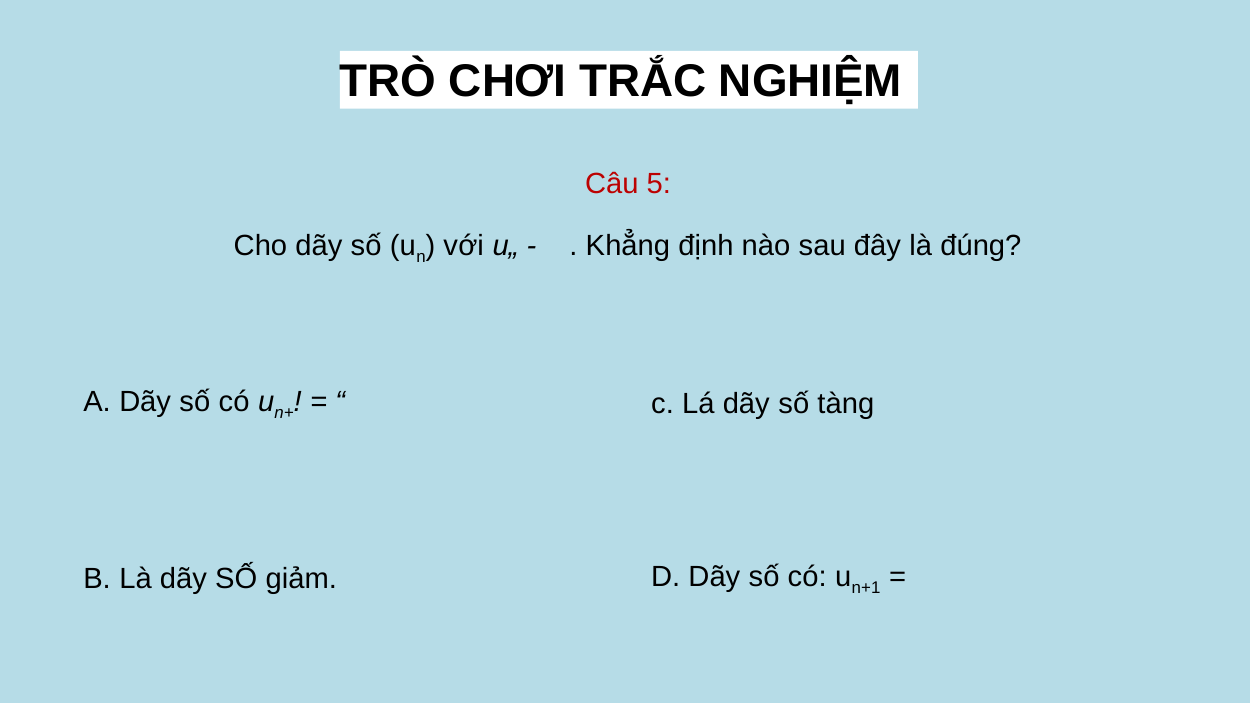

TRÒ CHƠI TRẮC NGHIỆM
| Câu 5: Cho dãy số (un) với u„ - . Khẳng định nào sau đây là đúng? |  |
| --- | --- |
| A. Dãy số có un+! = “ | c. Lá dãy số tàng |
| B. Là dãy SỐ giảm. | D. Dãy số có: un+1 = |